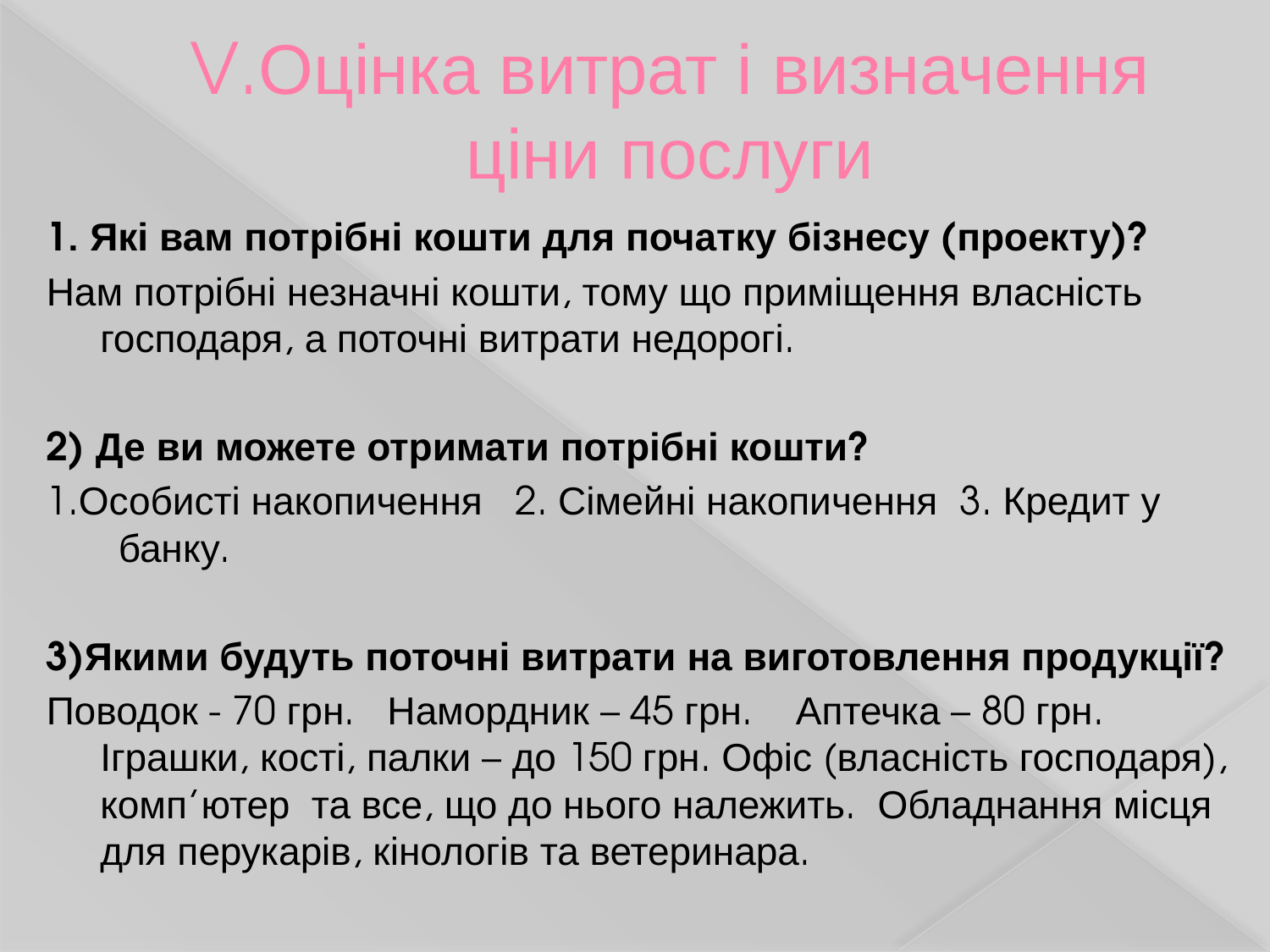

# V.Оцінка витрат і визначення ціни послуги
1. Які вам потрібні кошти для початку бізнесу (проекту)?
Нам потрібні незначні кошти, тому що приміщення власність господаря, а поточні витрати недорогі.

2) Де ви можете отримати потрібні кошти?
1.Особисті накопичення   2. Сімейні накопичення  3. Кредит у банку.

3)Якими будуть поточні витрати на виготовлення продукції?
Поводок - 70 грн.   Намордник – 45 грн.    Аптечка – 80 грн. Іграшки, кості, палки – до 150 грн. Офіс (власність господаря), комп’ютер  та все, що до нього належить.  Обладнання місця для перукарів, кінологів та ветеринара.